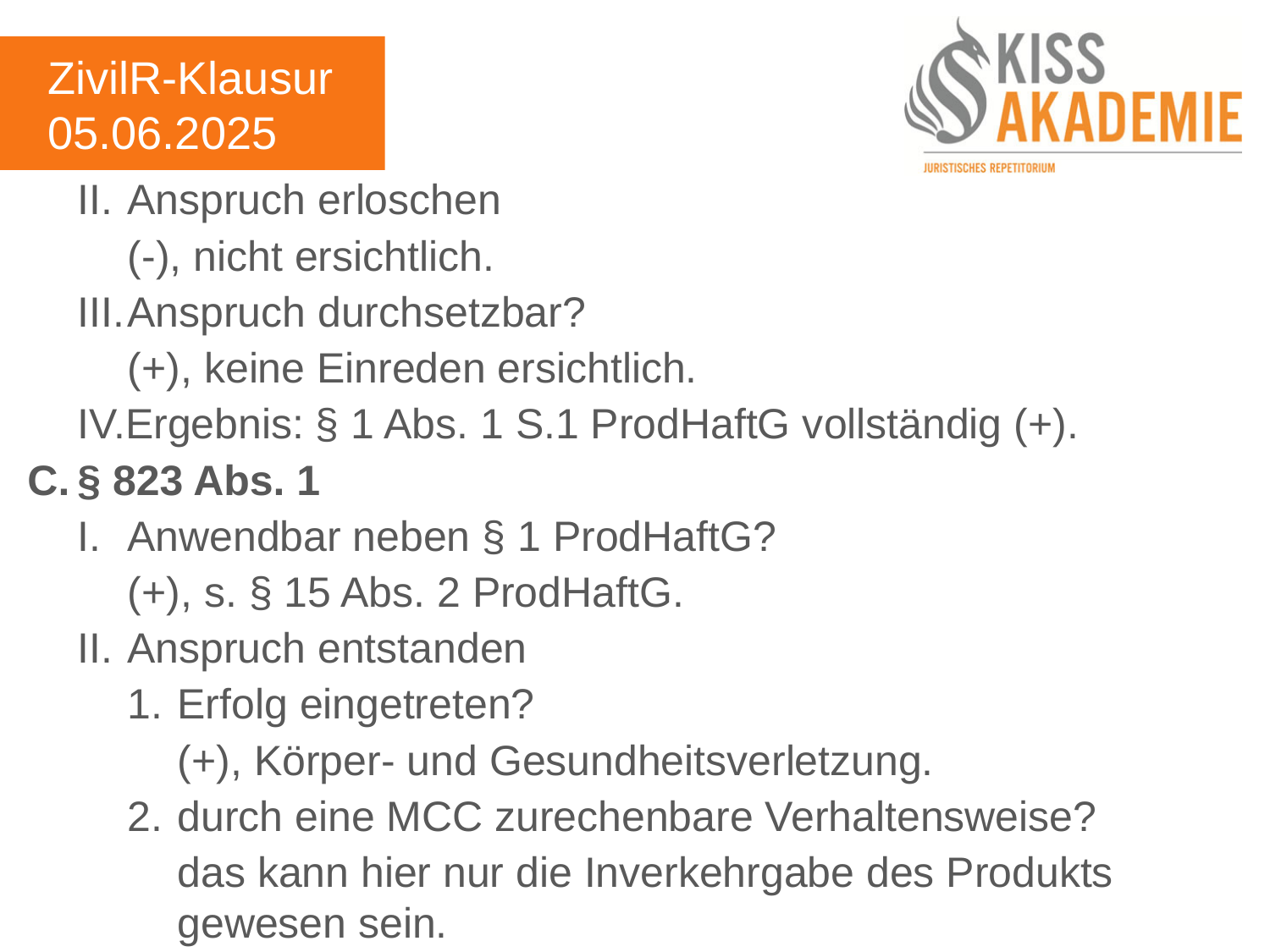

ZivilR-Klausur
05.06.2025
	II.	Anspruch erloschen
		(-), nicht ersichtlich.
	III.	Anspruch durchsetzbar?
		(+), keine Einreden ersichtlich.
	IV.Ergebnis: § 1 Abs. 1 S.1 ProdHaftG vollständig (+).
C.	§ 823 Abs. 1
	I.	Anwendbar neben § 1 ProdHaftG?
		(+), s. § 15 Abs. 2 ProdHaftG.
	II.	Anspruch entstanden
		1.	Erfolg eingetreten?
			(+), Körper- und Gesundheitsverletzung.
		2.	durch eine MCC zurechenbare Verhaltensweise?
			das kann hier nur die Inverkehrgabe des Produkts				gewesen sein.